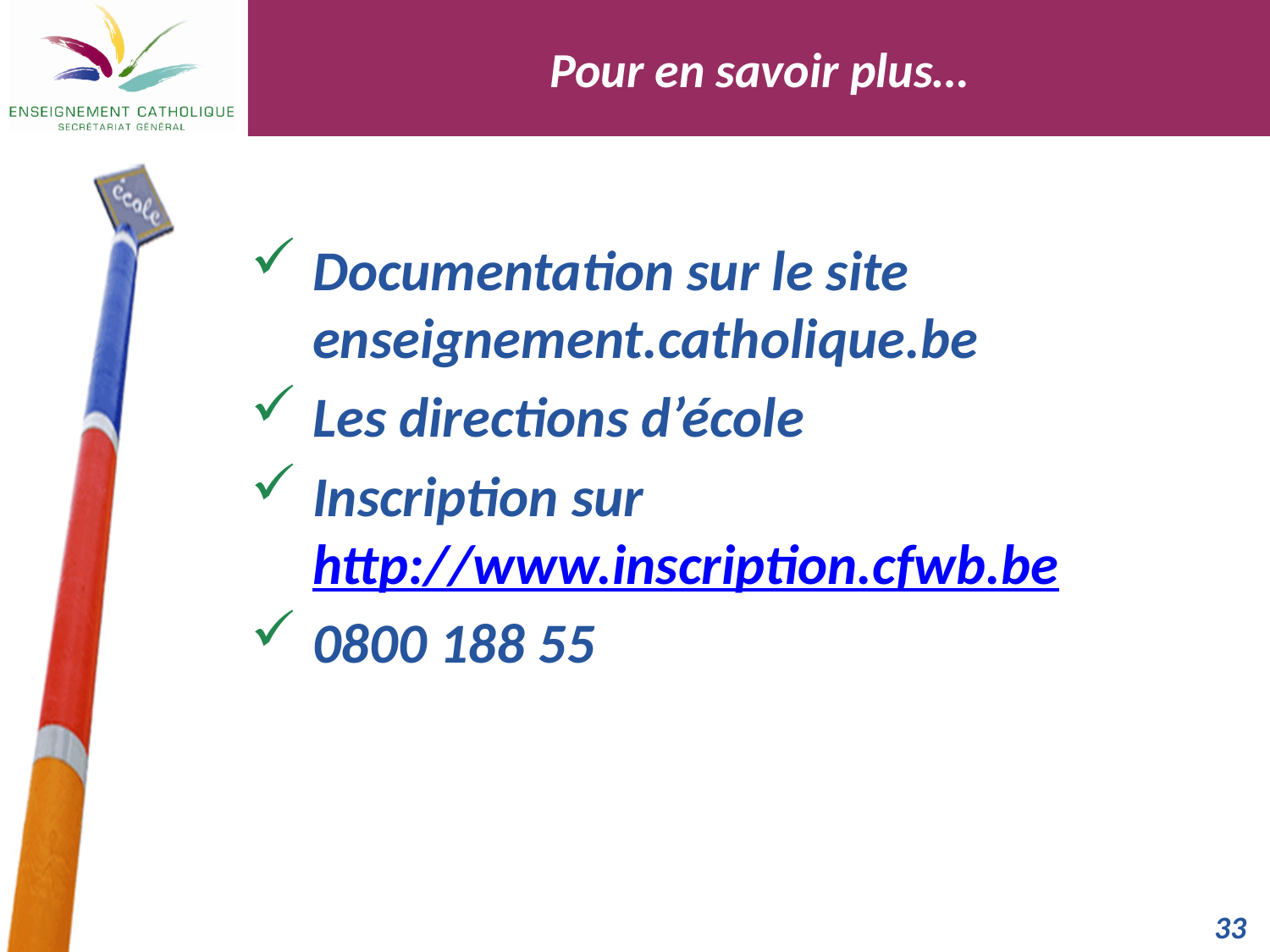

Pour en savoir plus…
Documentation sur le site enseignement.catholique.be
Les directions d’école
Inscription sur http://www.inscription.cfwb.be
0800 188 55